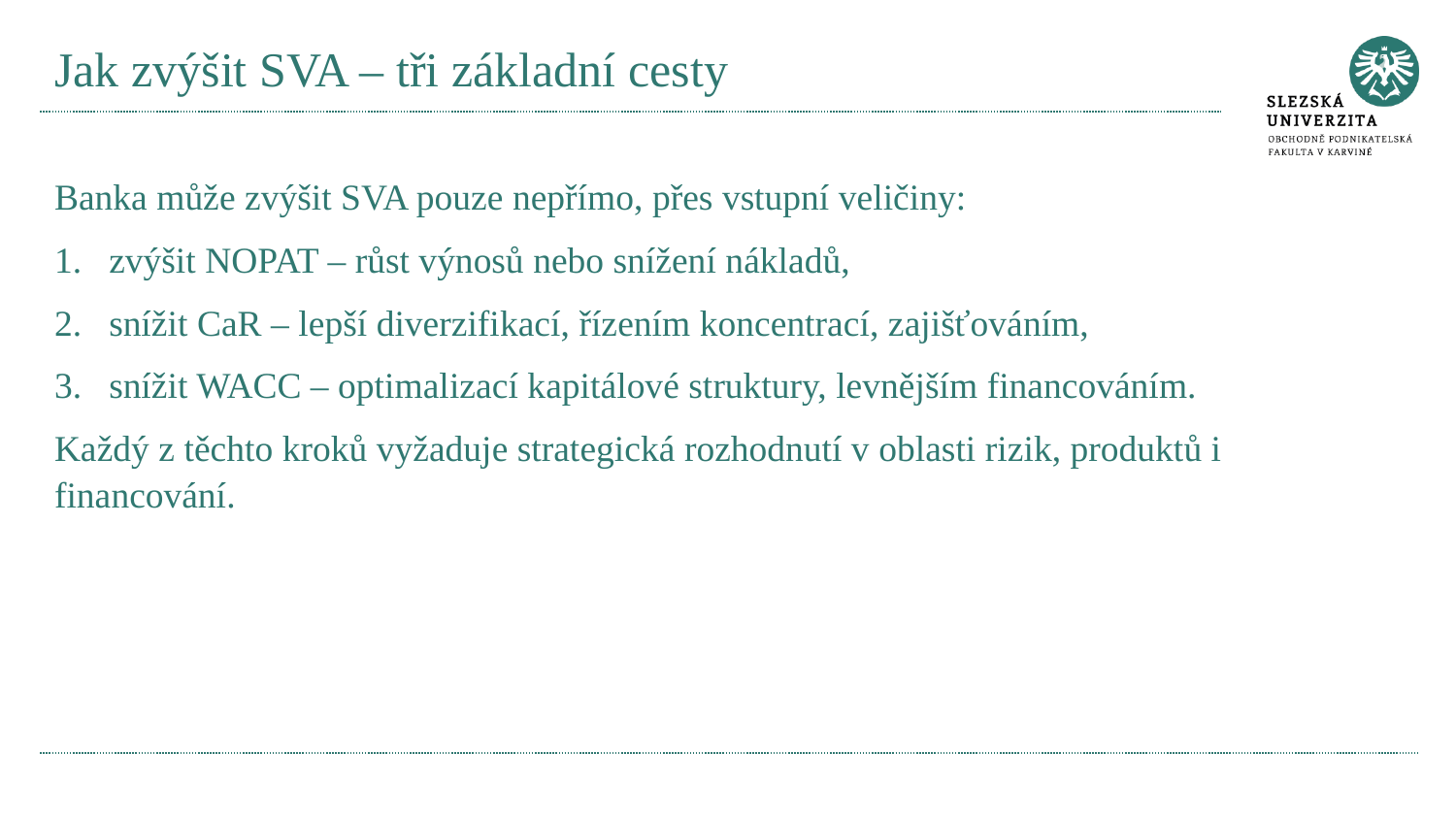

# Jak zvýšit SVA – tři základní cesty
Banka může zvýšit SVA pouze nepřímo, přes vstupní veličiny:
zvýšit NOPAT – růst výnosů nebo snížení nákladů,
snížit CaR – lepší diverzifikací, řízením koncentrací, zajišťováním,
snížit WACC – optimalizací kapitálové struktury, levnějším financováním.
Každý z těchto kroků vyžaduje strategická rozhodnutí v oblasti rizik, produktů i financování.